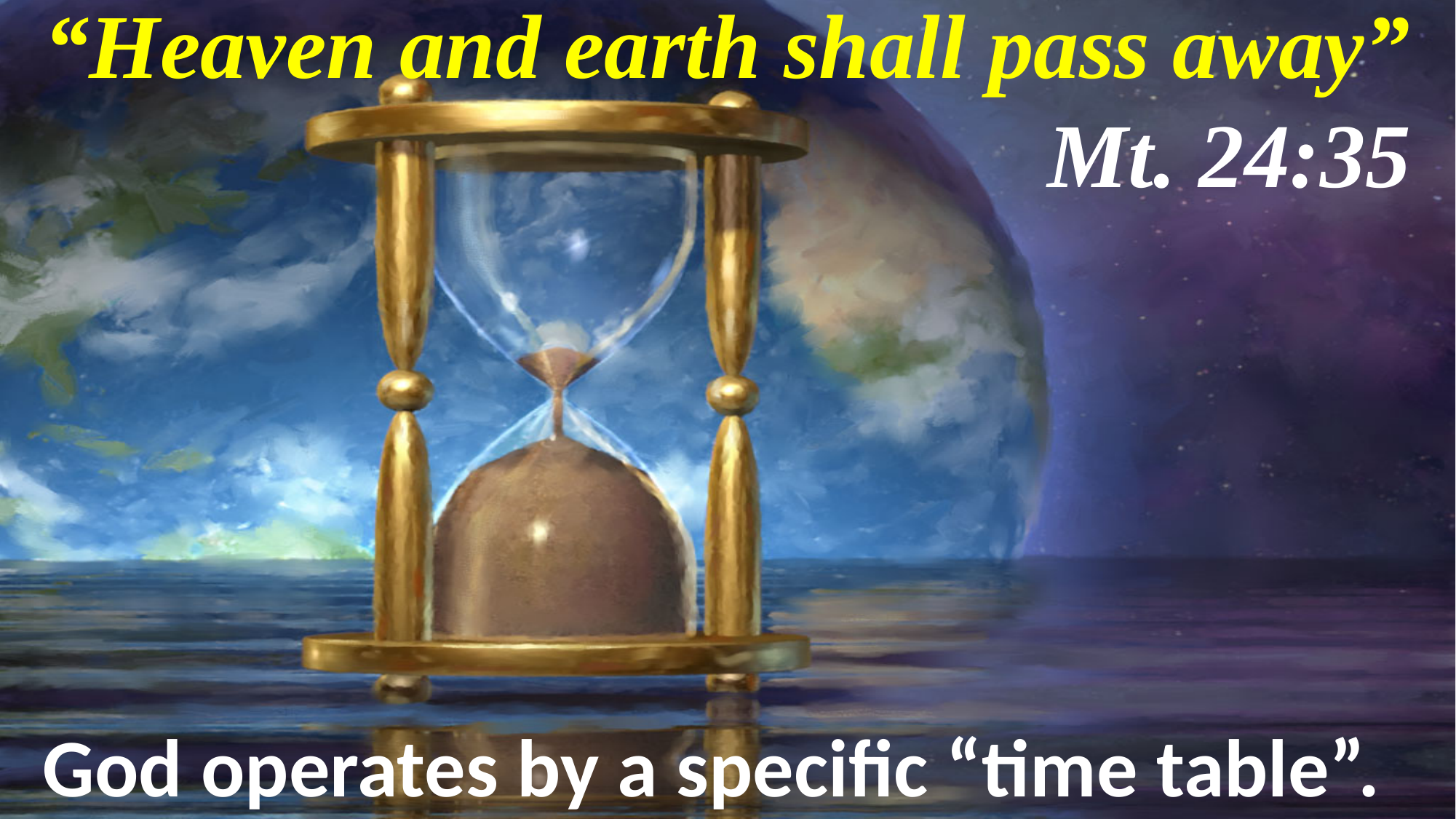

“Heaven and earth shall pass away”
Mt. 24:35
God operates by a specific “time table”.